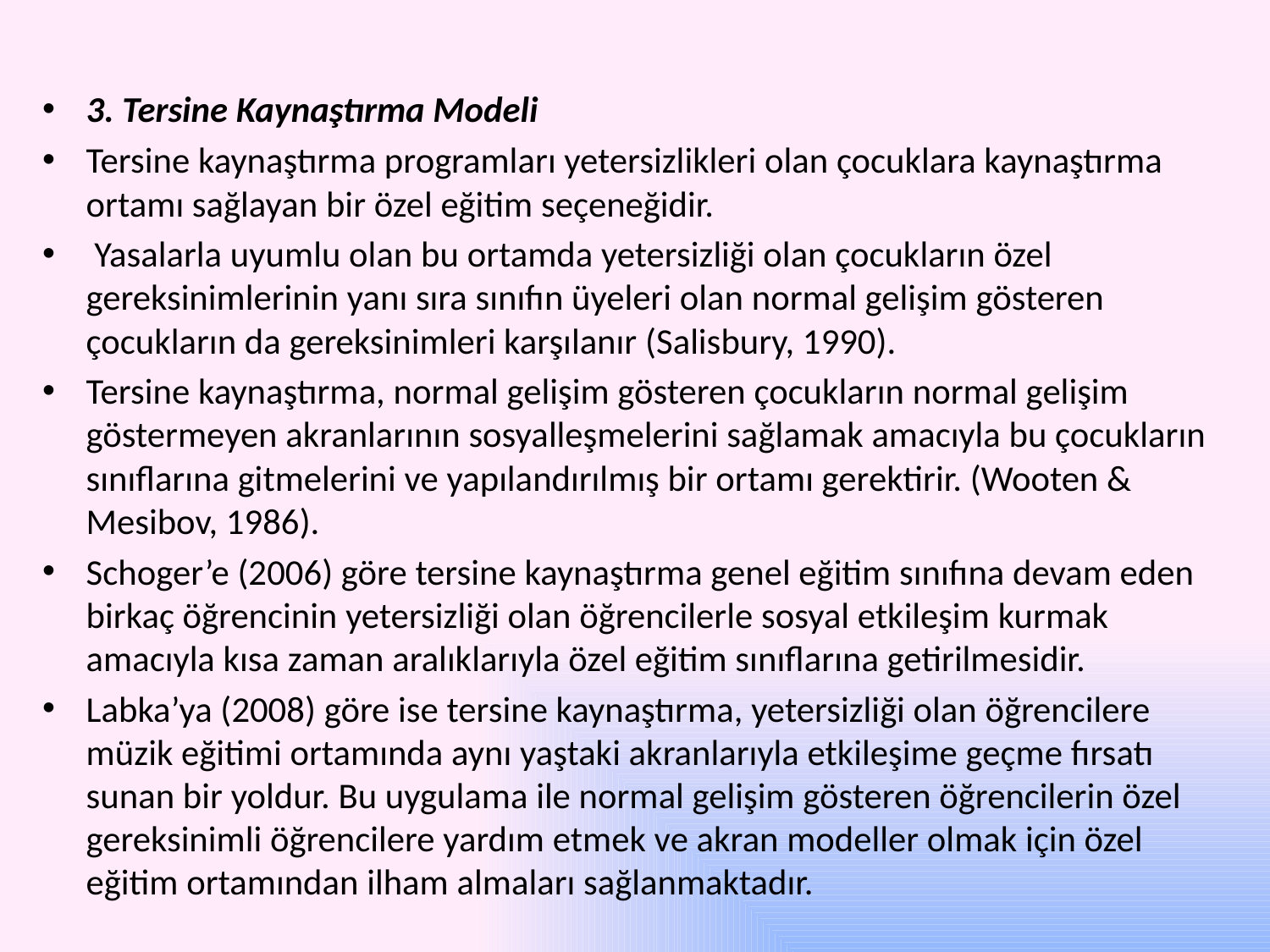

3. Tersine Kaynaştırma Modeli
Tersine kaynaştırma programları yetersizlikleri olan çocuklara kaynaştırma ortamı sağlayan bir özel eğitim seçeneğidir.
 Yasalarla uyumlu olan bu ortamda yetersizliği olan çocukların özel gereksinimlerinin yanı sıra sınıfın üyeleri olan normal gelişim gösteren çocukların da gereksinimleri karşılanır (Salisbury, 1990).
Tersine kaynaştırma, normal gelişim gösteren çocukların normal gelişim göstermeyen akranlarının sosyalleşmelerini sağlamak amacıyla bu çocukların sınıflarına gitmelerini ve yapılandırılmış bir ortamı gerektirir. (Wooten & Mesibov, 1986).
Schoger’e (2006) göre tersine kaynaştırma genel eğitim sınıfına devam eden birkaç öğrencinin yetersizliği olan öğrencilerle sosyal etkileşim kurmak amacıyla kısa zaman aralıklarıyla özel eğitim sınıflarına getirilmesidir.
Labka’ya (2008) göre ise tersine kaynaştırma, yetersizliği olan öğrencilere müzik eğitimi ortamında aynı yaştaki akranlarıyla etkileşime geçme fırsatı sunan bir yoldur. Bu uygulama ile normal gelişim gösteren öğrencilerin özel gereksinimli öğrencilere yardım etmek ve akran modeller olmak için özel eğitim ortamından ilham almaları sağlanmaktadır.